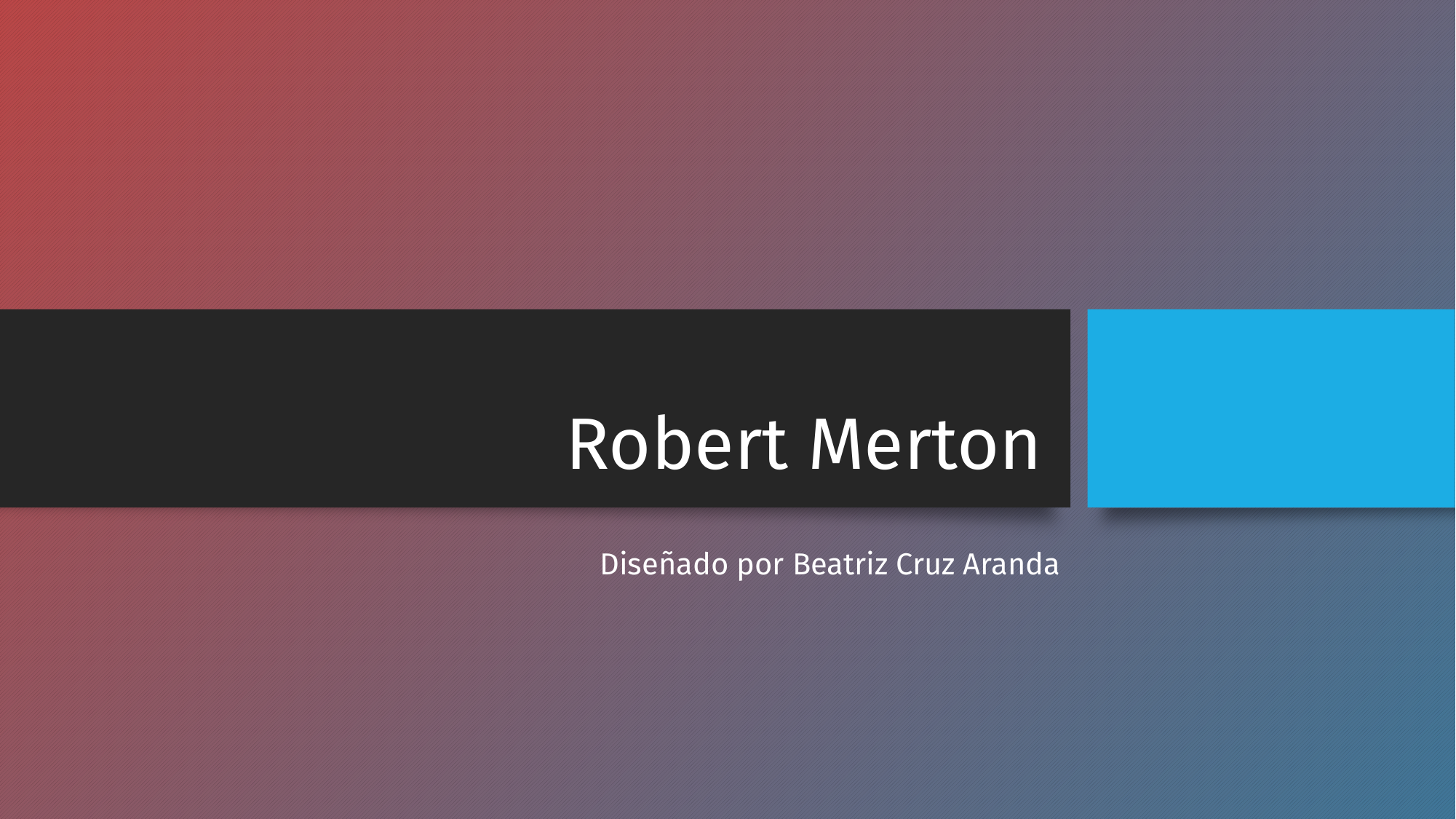

# Robert Merton
Diseñado por Beatriz Cruz Aranda